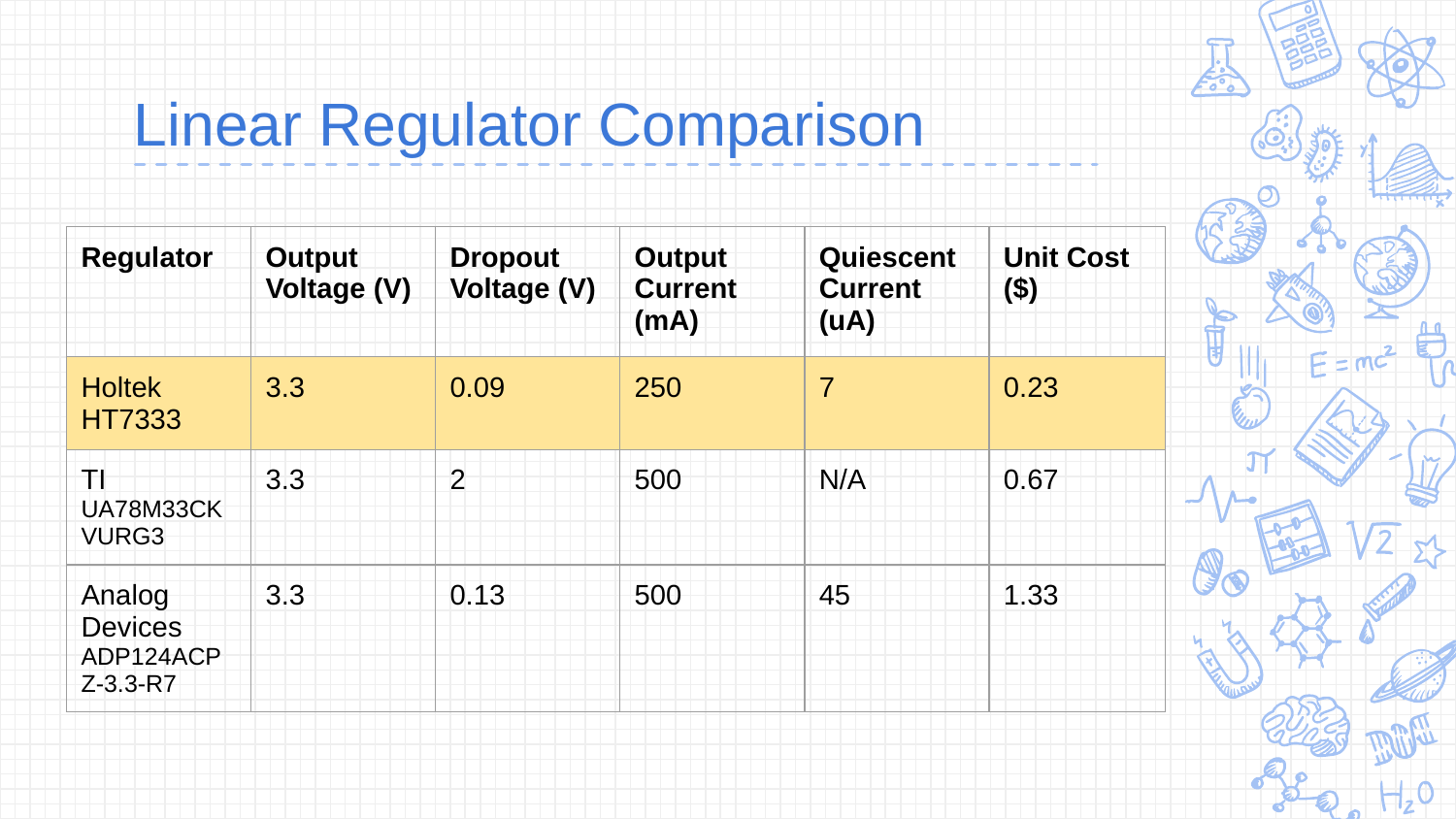

# Linear Regulator Comparison
| Regulator | Output Voltage (V) | Dropout Voltage (V) | Output Current (mA) | Quiescent Current (uA) | Unit Cost ($) |
| --- | --- | --- | --- | --- | --- |
| Holtek HT7333 | 3.3 | 0.09 | 250 | 7 | 0.23 |
| TI UA78M33CKVURG3 | 3.3 | 2 | 500 | N/A | 0.67 |
| Analog Devices ADP124ACPZ-3.3-R7 | 3.3 | 0.13 | 500 | 45 | 1.33 |